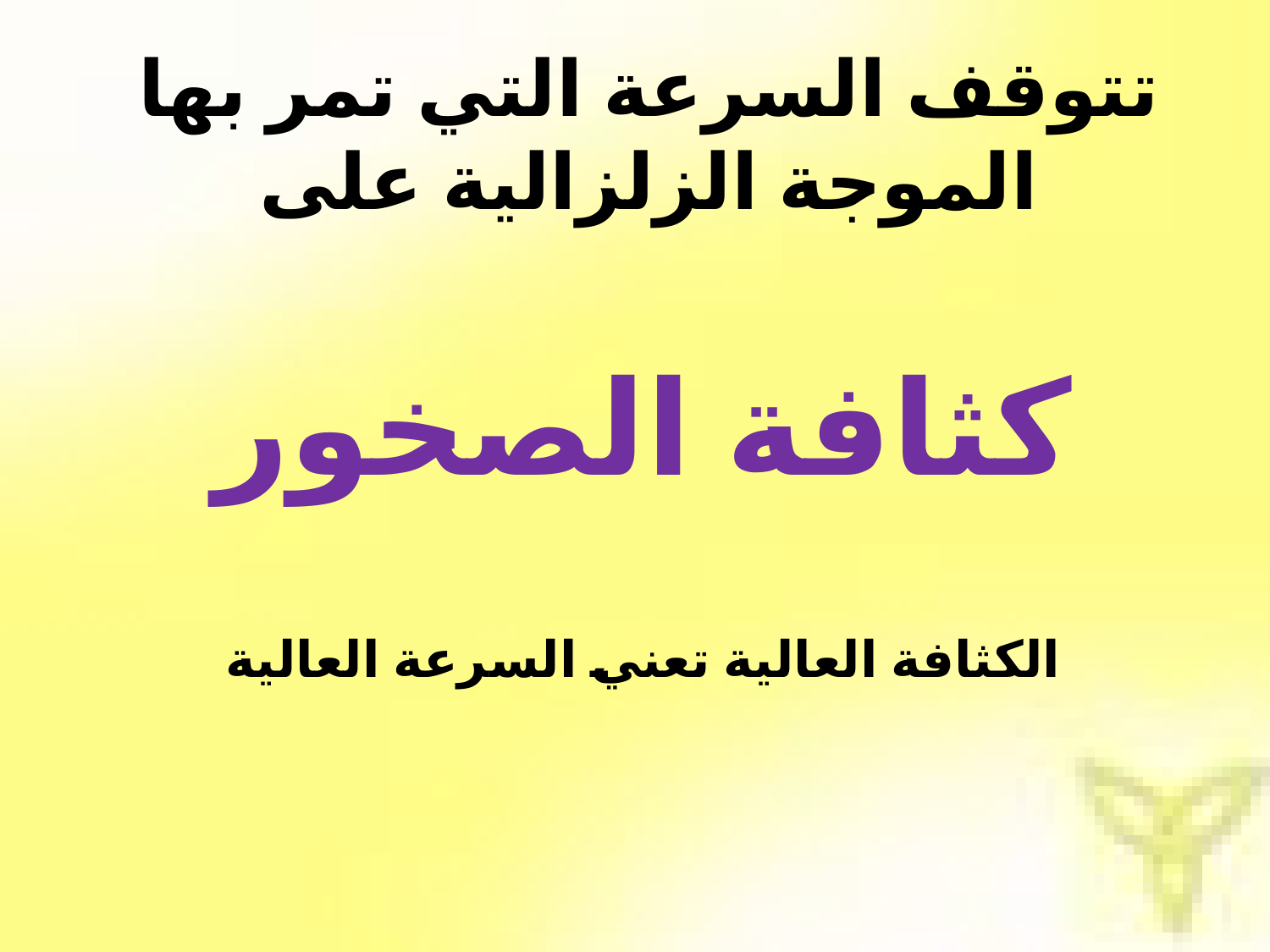

# تتوقف السرعة التي تمر بها الموجة الزلزالية على
كثافة الصخور

الكثافة العالية تعني السرعة العالية